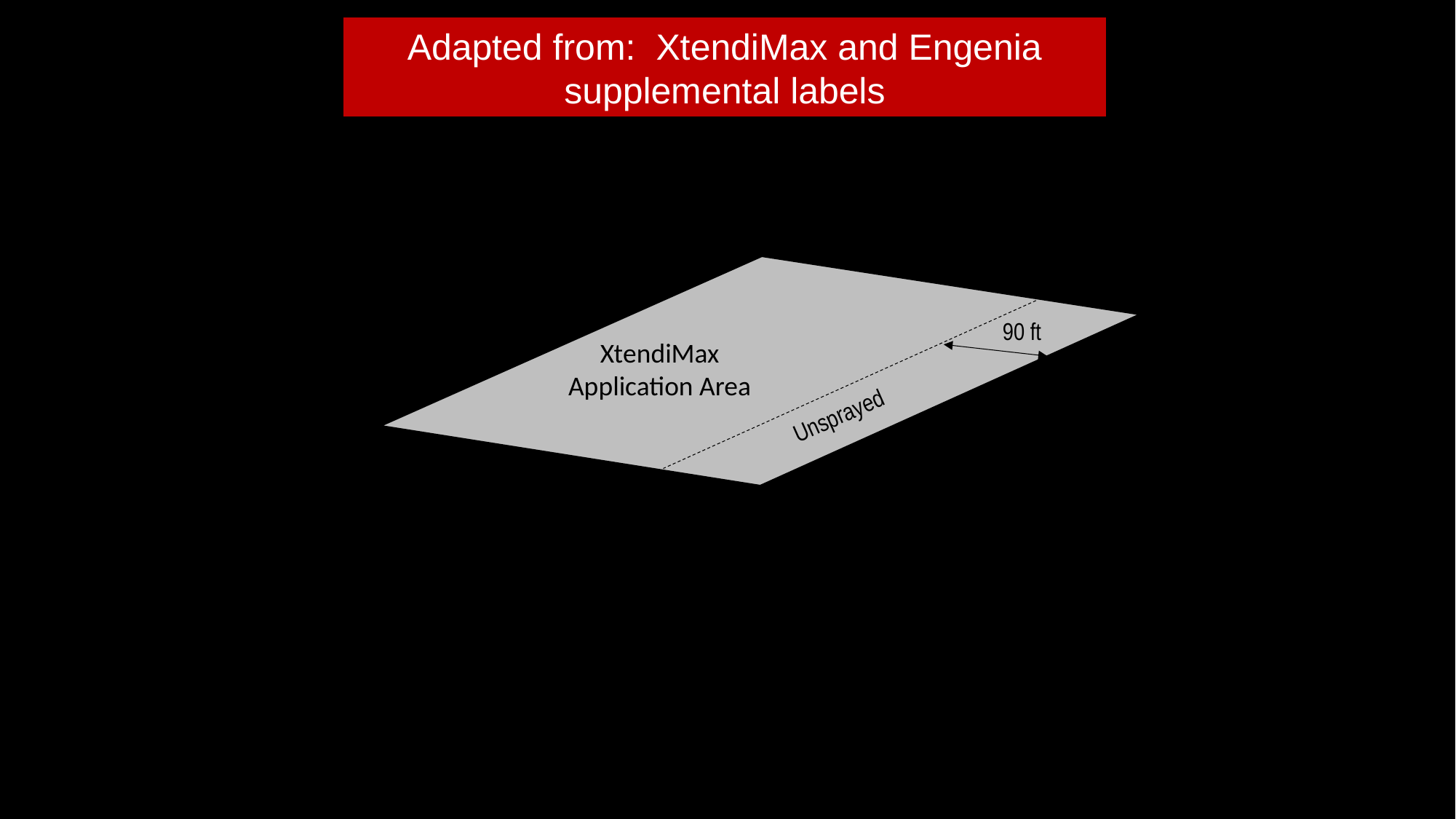

Adapted from:  XtendiMax and Engenia supplemental labels
110 ft
buffer
Wind Direction

90 ft
XtendiMax
Application Area
Unsprayed
Sensitive
Area
20-ft road